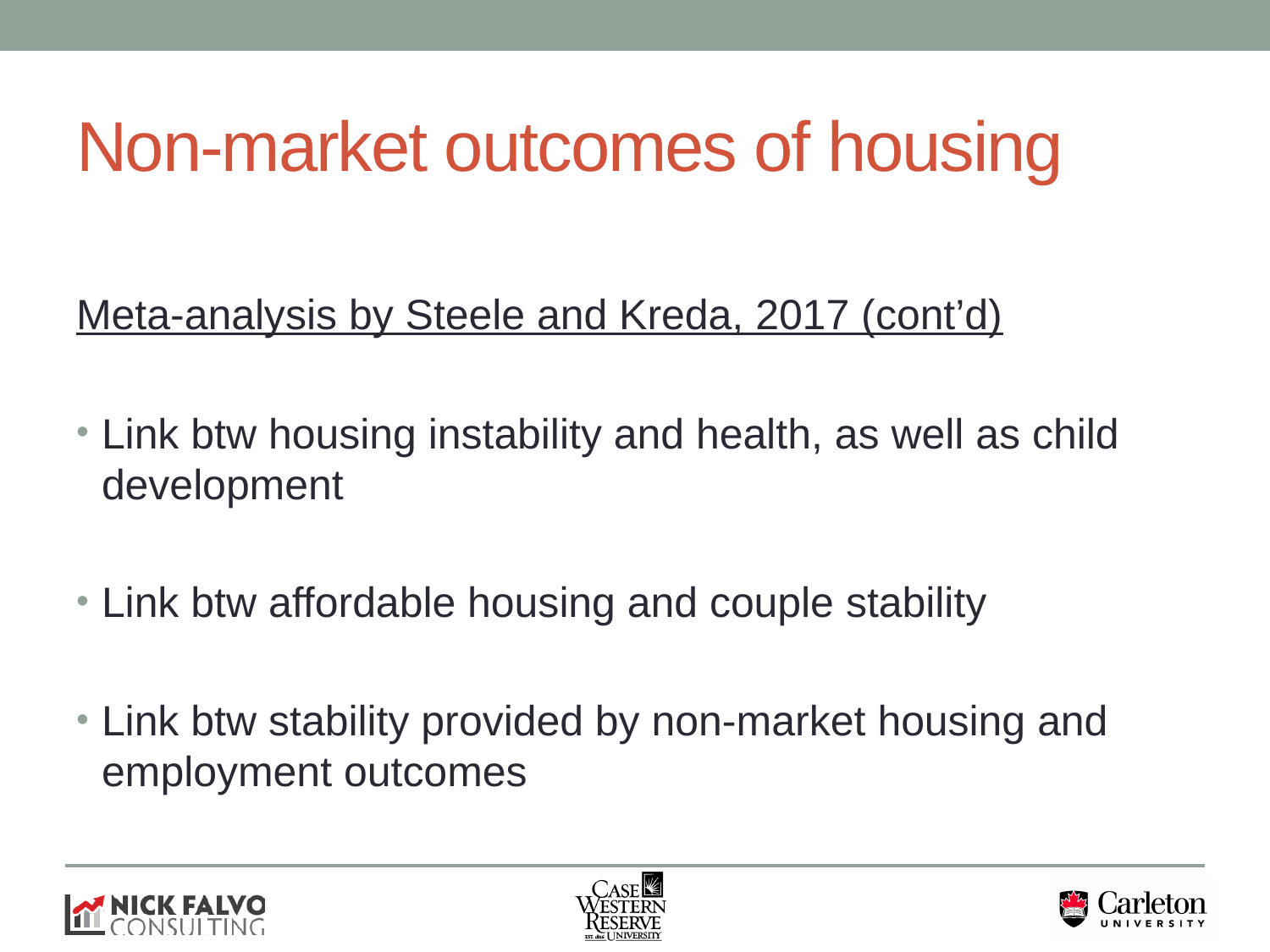

# Non-market outcomes of housing

Meta-analysis by Steele and Kreda, 2017 (cont’d)

Link btw housing instability and health, as well as child development

Link btw affordable housing and couple stability

Link btw stability provided by non-market housing and employment outcomes